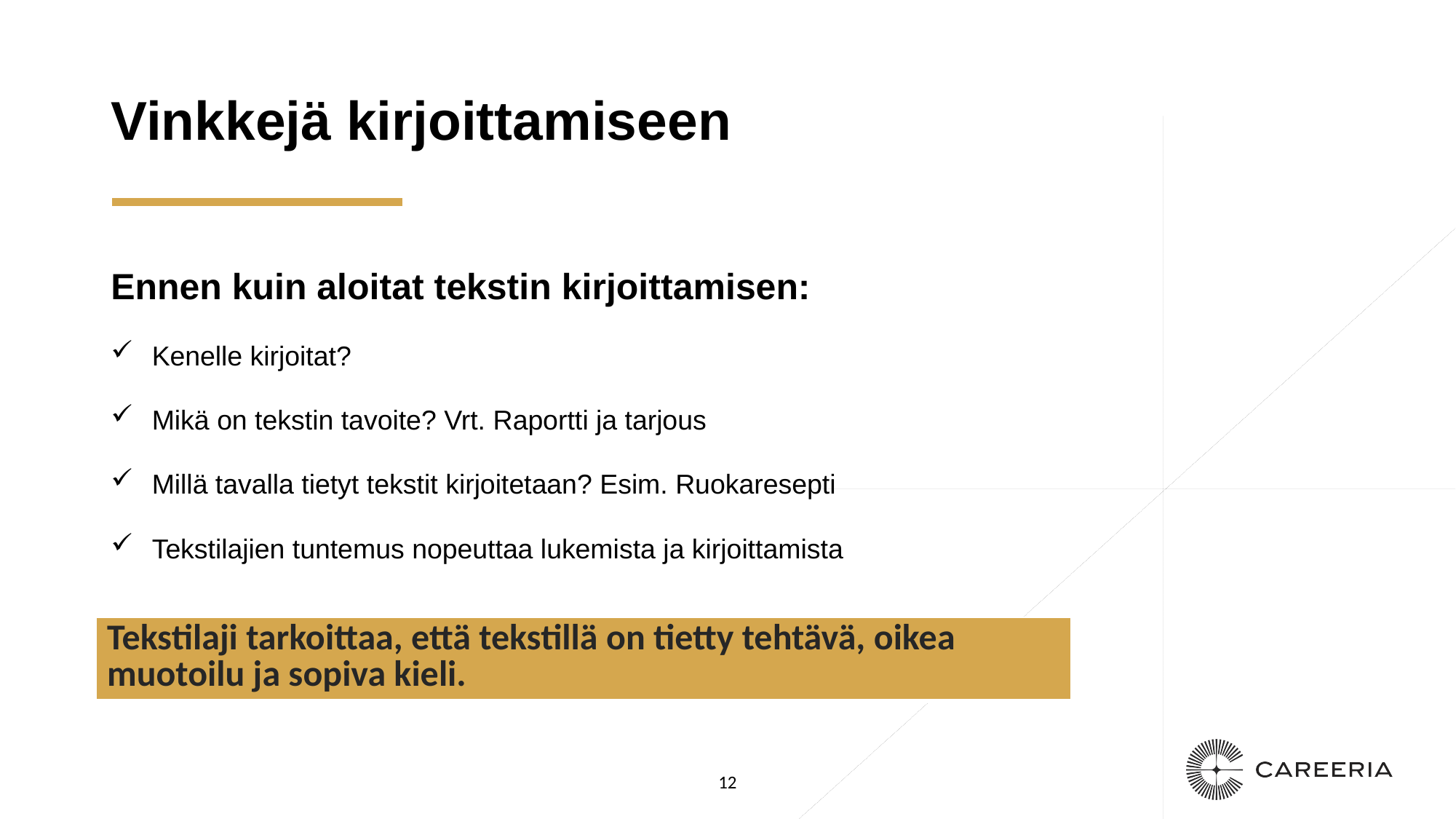

# Vinkkejä kirjoittamiseen
Ennen kuin aloitat tekstin kirjoittamisen:
Kenelle kirjoitat?
Mikä on tekstin tavoite? Vrt. Raportti ja tarjous
Millä tavalla tietyt tekstit kirjoitetaan? Esim. Ruokaresepti
Tekstilajien tuntemus nopeuttaa lukemista ja kirjoittamista
| Tekstilaji tarkoittaa, että tekstillä on tietty tehtävä, oikea muotoilu ja sopiva kieli. |
| --- |
12